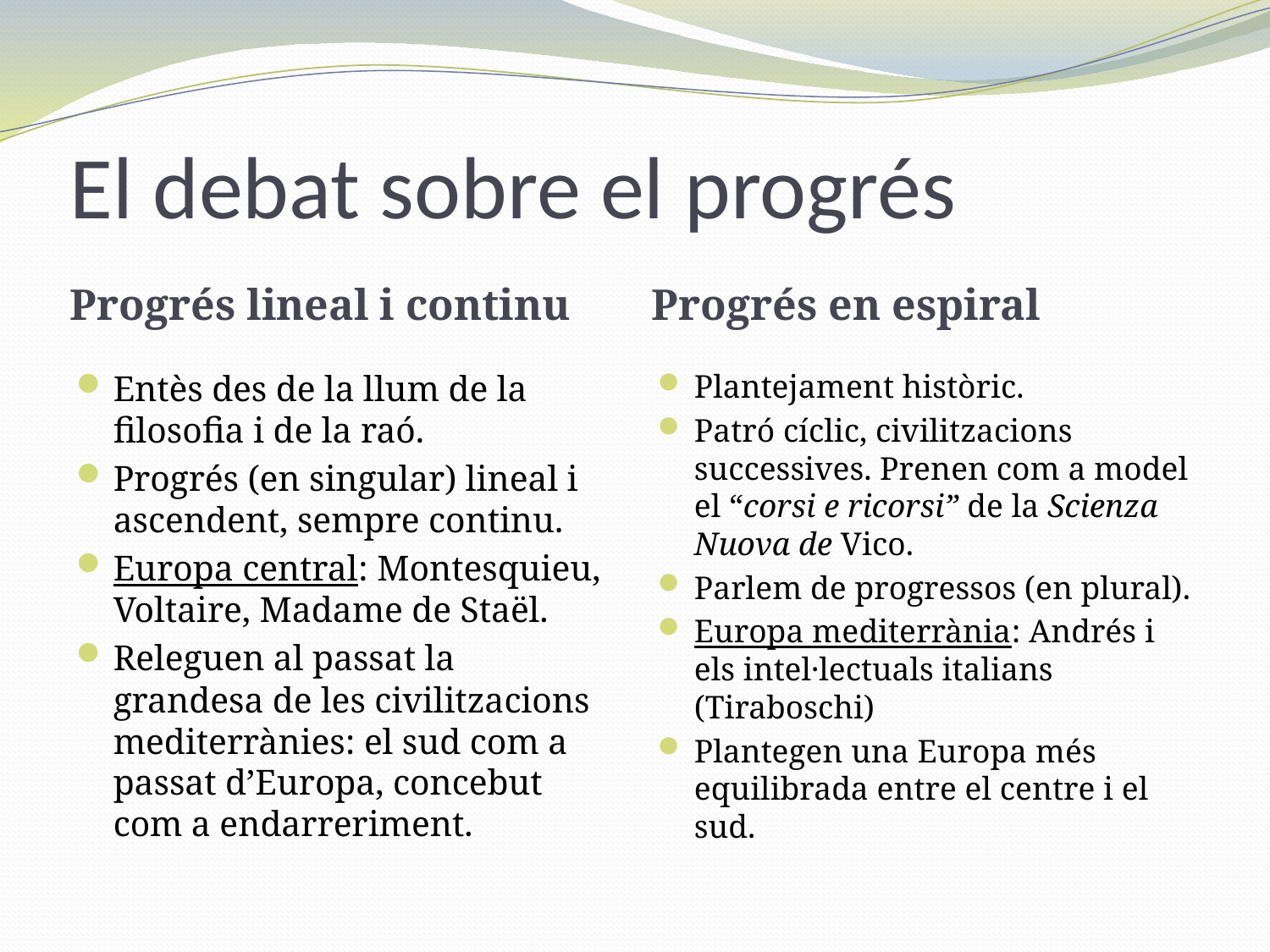

# El debat sobre el progrés
Progrés lineal i continu
Progrés en espiral
Entès des de la llum de la filosofia i de la raó.
Progrés (en singular) lineal i ascendent, sempre continu.
Europa central: Montesquieu, Voltaire, Madame de Staël.
Releguen al passat la grandesa de les civilitzacions mediterrànies: el sud com a passat d’Europa, concebut com a endarreriment.

Plantejament històric.
Patró cíclic, civilitzacions successives. Prenen com a model el “corsi e ricorsi” de la Scienza Nuova de Vico.
Parlem de progressos (en plural).
Europa mediterrània: Andrés i els intel·lectuals italians (Tiraboschi)
Plantegen una Europa més equilibrada entre el centre i el sud.